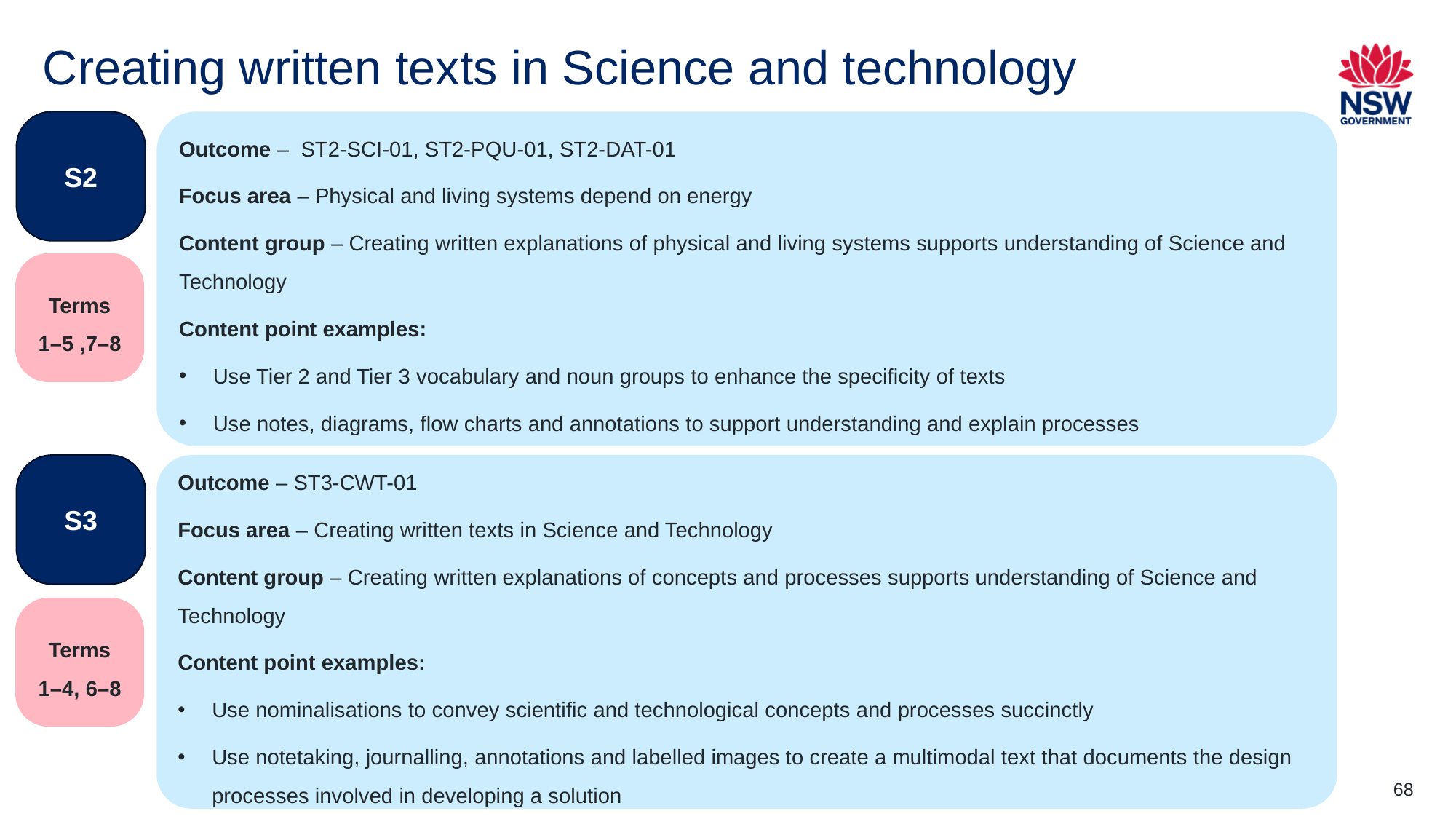

# Creating written texts in Science and technology (2)
S2
Outcome –  ST2-SCI-01, ST2-PQU-01, ST2-DAT-01
Focus area – Physical and living systems depend on energy
Content group – Creating written explanations of physical and living systems supports understanding of Science and Technology
Content point examples:
Use Tier 2 and Tier 3 vocabulary and noun groups to enhance the specificity of texts
Use notes, diagrams, flow charts and annotations to support understanding and explain processes
Terms
1–5 ,7–8
S3
Outcome – ST3-CWT-01
Focus area – Creating written texts in Science and Technology
Content group – Creating written explanations of concepts and processes supports understanding of Science and Technology
Content point examples:
Use nominalisations to convey scientific and technological concepts and processes succinctly
Use notetaking, journalling, annotations and labelled images to create a multimodal text that documents the design processes involved in developing a solution
Terms 1–4, 6–8
68